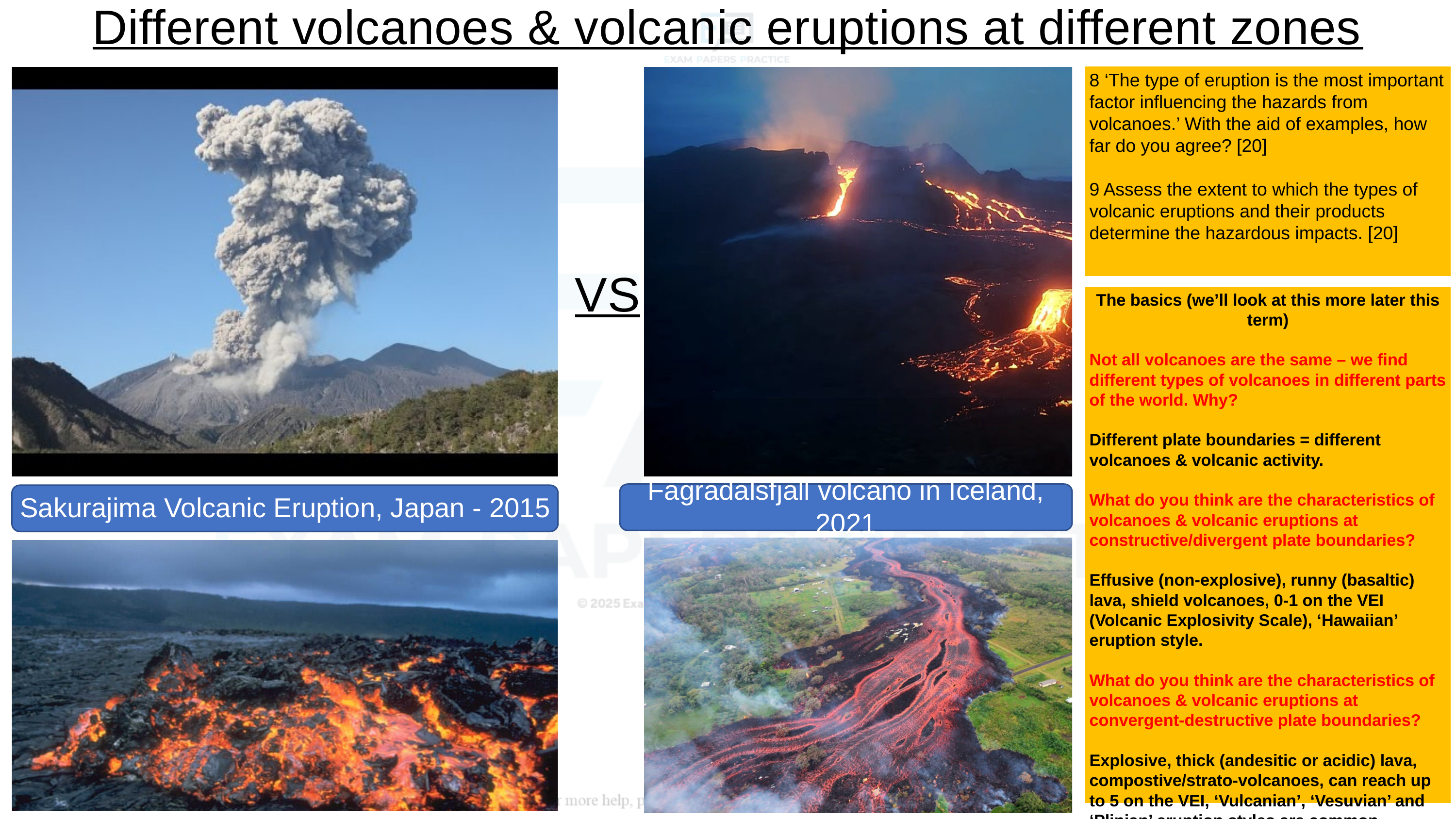

Different volcanoes & volcanic eruptions at different zones

8 ‘The type of eruption is the most important factor influencing the hazards from volcanoes.’ With the aid of examples, how far do you agree? [20]

9 Assess the extent to which the types of volcanic eruptions and their products determine the hazardous impacts. [20]

VS

The basics (we’ll look at this more later this term)

Not all volcanoes are the same – we find different types of volcanoes in different parts of the world. Why?

Different plate boundaries = different volcanoes & volcanic activity.

What do you think are the characteristics of volcanoes & volcanic eruptions at constructive/divergent plate boundaries?

Effusive (non-explosive), runny (basaltic) lava, shield volcanoes, 0-1 on the VEI (Volcanic Explosivity Scale), ‘Hawaiian’ eruption style.

What do you think are the characteristics of volcanoes & volcanic eruptions at convergent-destructive plate boundaries?

Explosive, thick (andesitic or acidic) lava, compostive/strato-volcanoes, can reach up to 5 on the VEI, ‘Vulcanian’, ‘Vesuvian’ and ‘Plinian’ eruption styles are common.

Fagradalsfjall volcano in Iceland, 2021

Sakurajima Volcanic Eruption, Japan - 2015